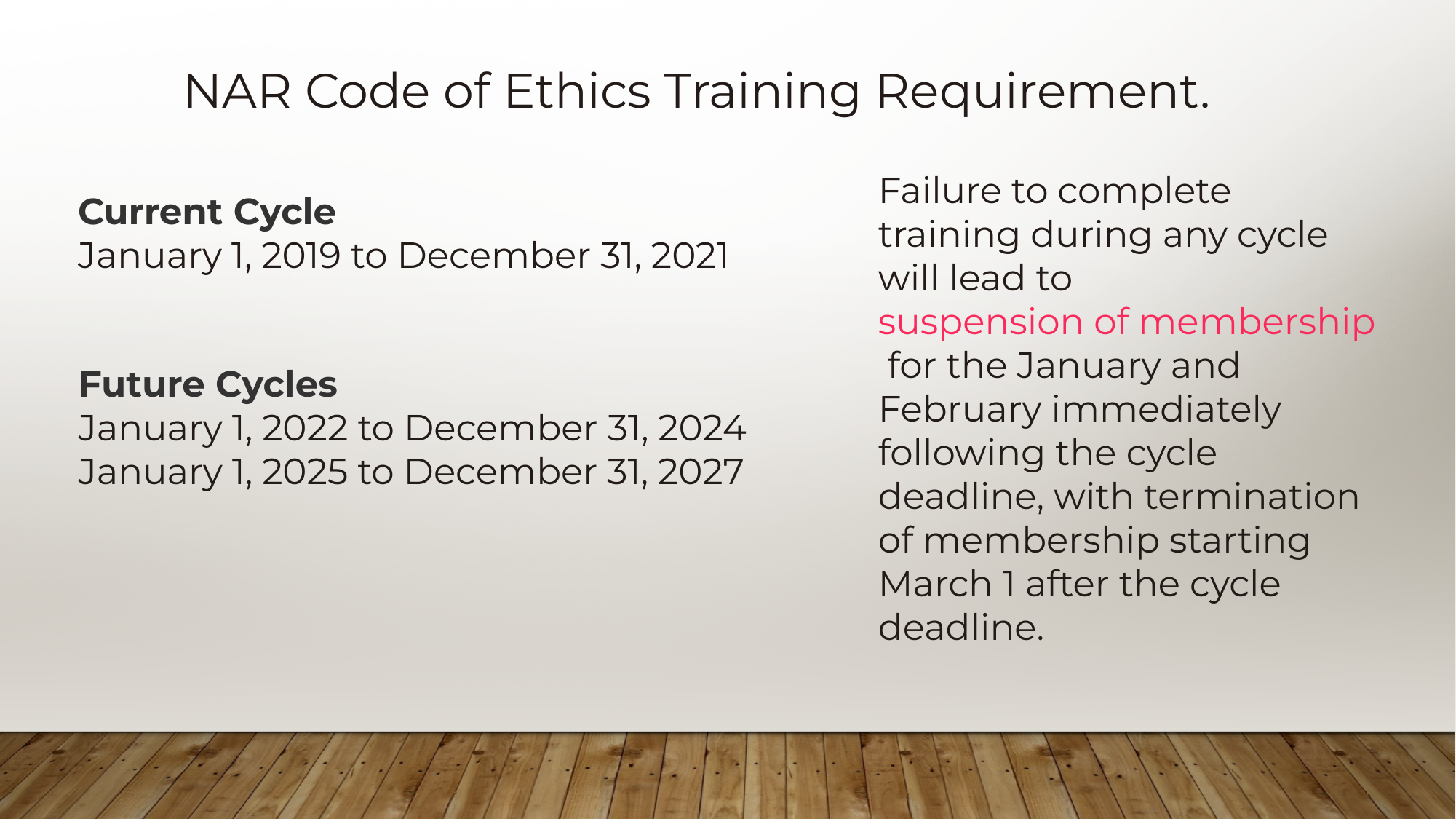

NAR Code of Ethics Training Requirement.
Failure to complete training during any cycle will lead to suspension of membership for the January and February immediately following the cycle deadline, with termination of membership starting March 1 after the cycle deadline.
Current Cycle
January 1, 2019 to December 31, 2021

Future Cycles
January 1, 2022 to December 31, 2024
January 1, 2025 to December 31, 2027